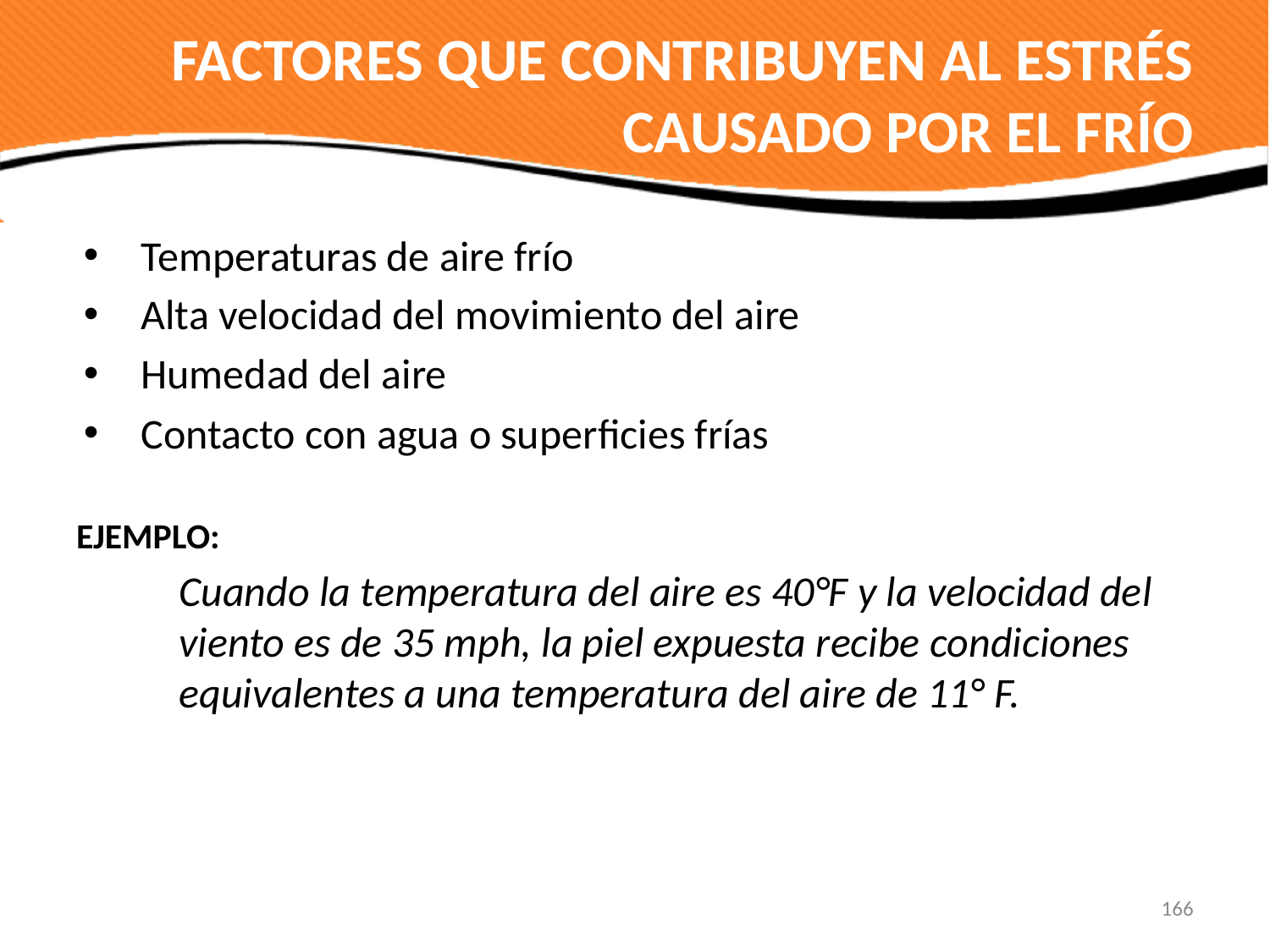

# FACTORES QUE CONTRIBUYEN AL ESTRÉS CAUSADO POR EL FRÍO
Temperaturas de aire frío
Alta velocidad del movimiento del aire
Humedad del aire
Contacto con agua o superficies frías

EJEMPLO:
	Cuando la temperatura del aire es 40°F y la velocidad del viento es de 35 mph, la piel expuesta recibe condiciones equivalentes a una temperatura del aire de 11° F.

166